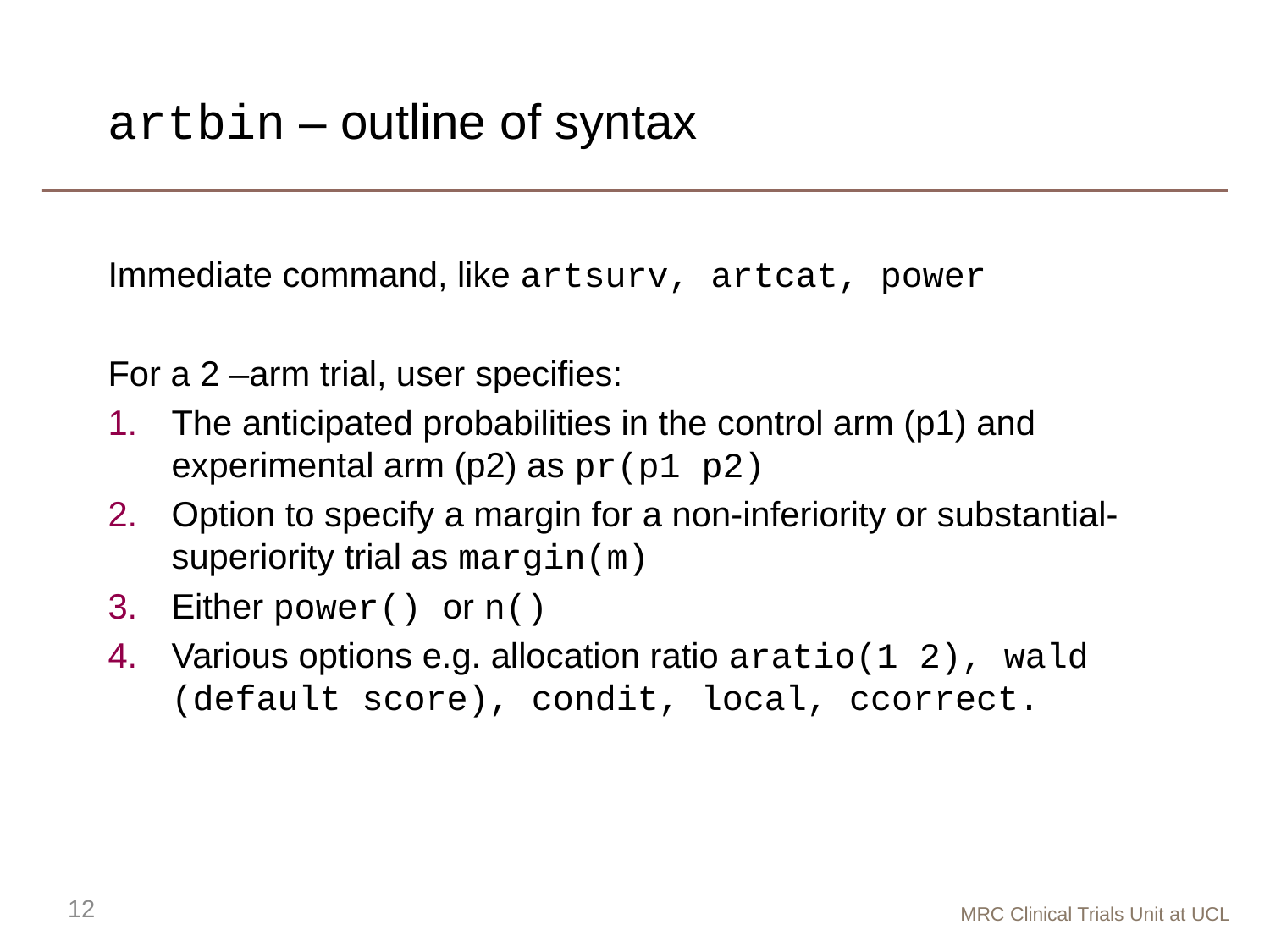

# artbin – outline of syntax

Immediate command, like artsurv, artcat, power

For a 2 –arm trial, user specifies:
The anticipated probabilities in the control arm (p1) and experimental arm (p2) as pr(p1 p2)
Option to specify a margin for a non-inferiority or substantial-superiority trial as margin(m)
Either power() or n()
Various options e.g. allocation ratio aratio(1 2), wald (default score), condit, local, ccorrect.
12